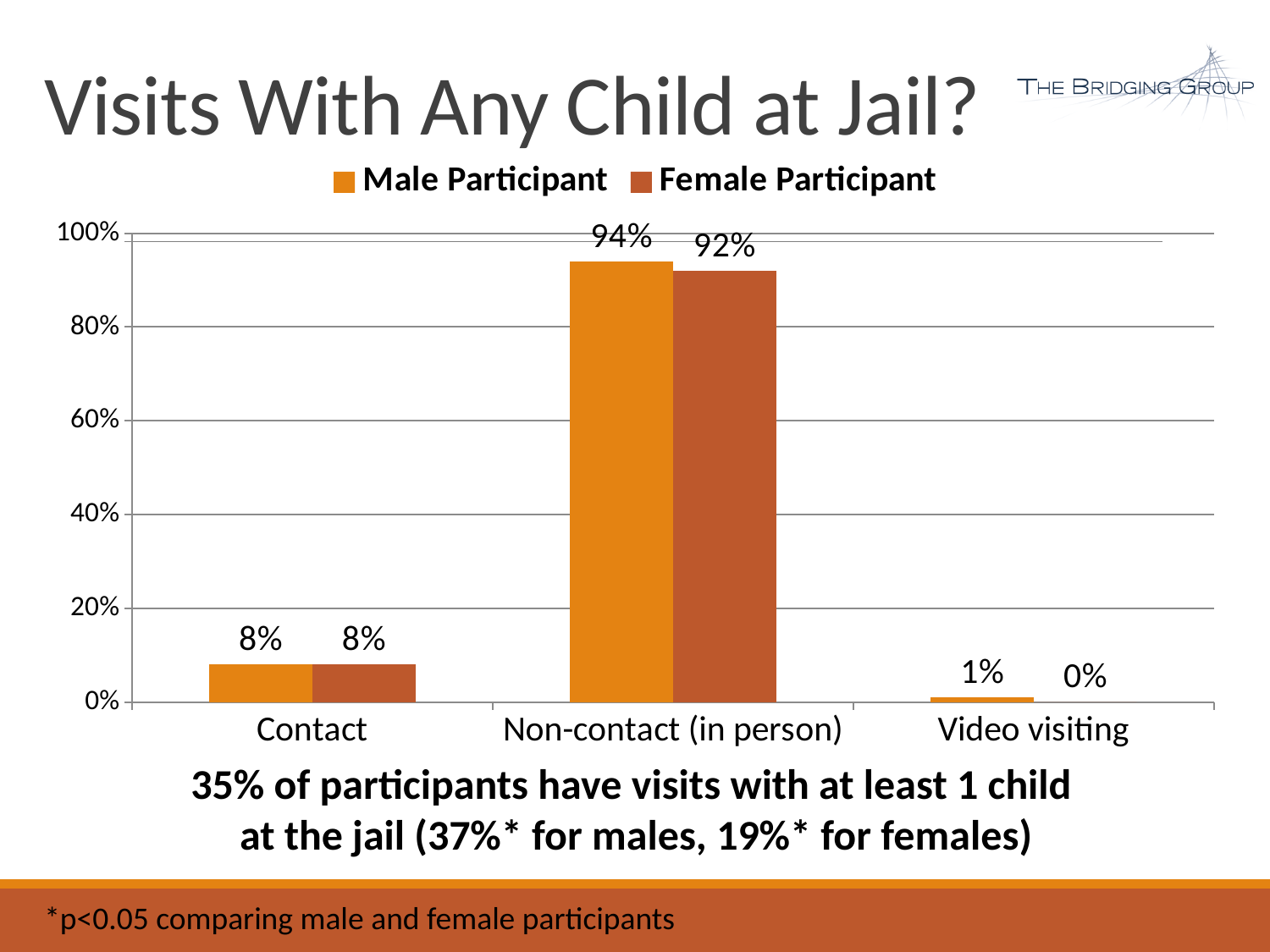

# Visits With Any Child at Jail?

### Chart

| Category | Male Participant | Female Participant |
|---|---|---|
| Contact | 0.08 | 0.08 |
| Non-contact (in person) | 0.94 | 0.92 |
| Video visiting | 0.01 | 0.0 |
35% of participants have visits with at least 1 child
at the jail (37%* for males, 19%* for females)
*p<0.05 comparing male and female participants